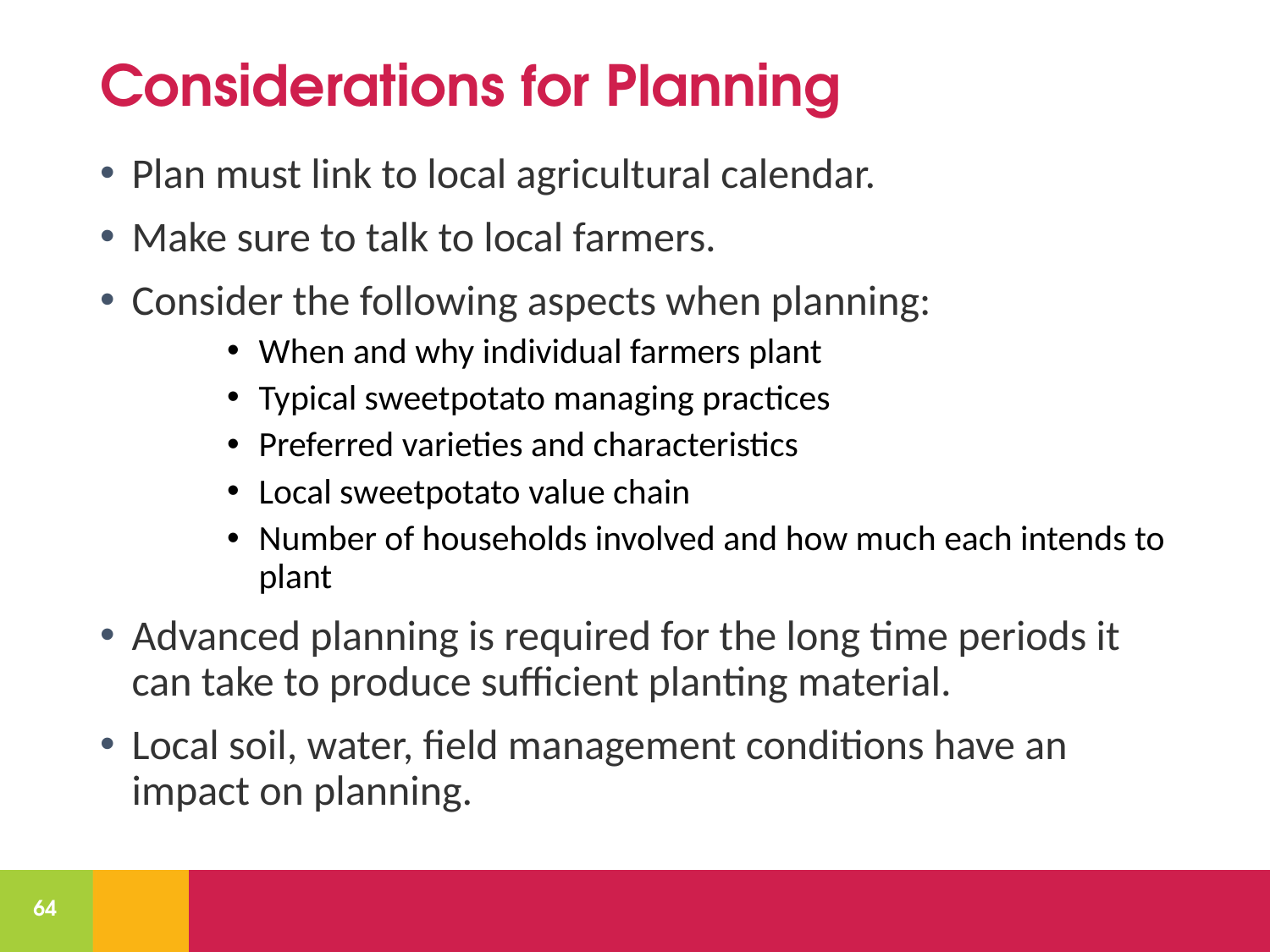

# Considerations for Planning
Plan must link to local agricultural calendar.
Make sure to talk to local farmers.
Consider the following aspects when planning:
When and why individual farmers plant
Typical sweetpotato managing practices
Preferred varieties and characteristics
Local sweetpotato value chain
Number of households involved and how much each intends to plant
Advanced planning is required for the long time periods it can take to produce sufficient planting material.
Local soil, water, field management conditions have an impact on planning.
64